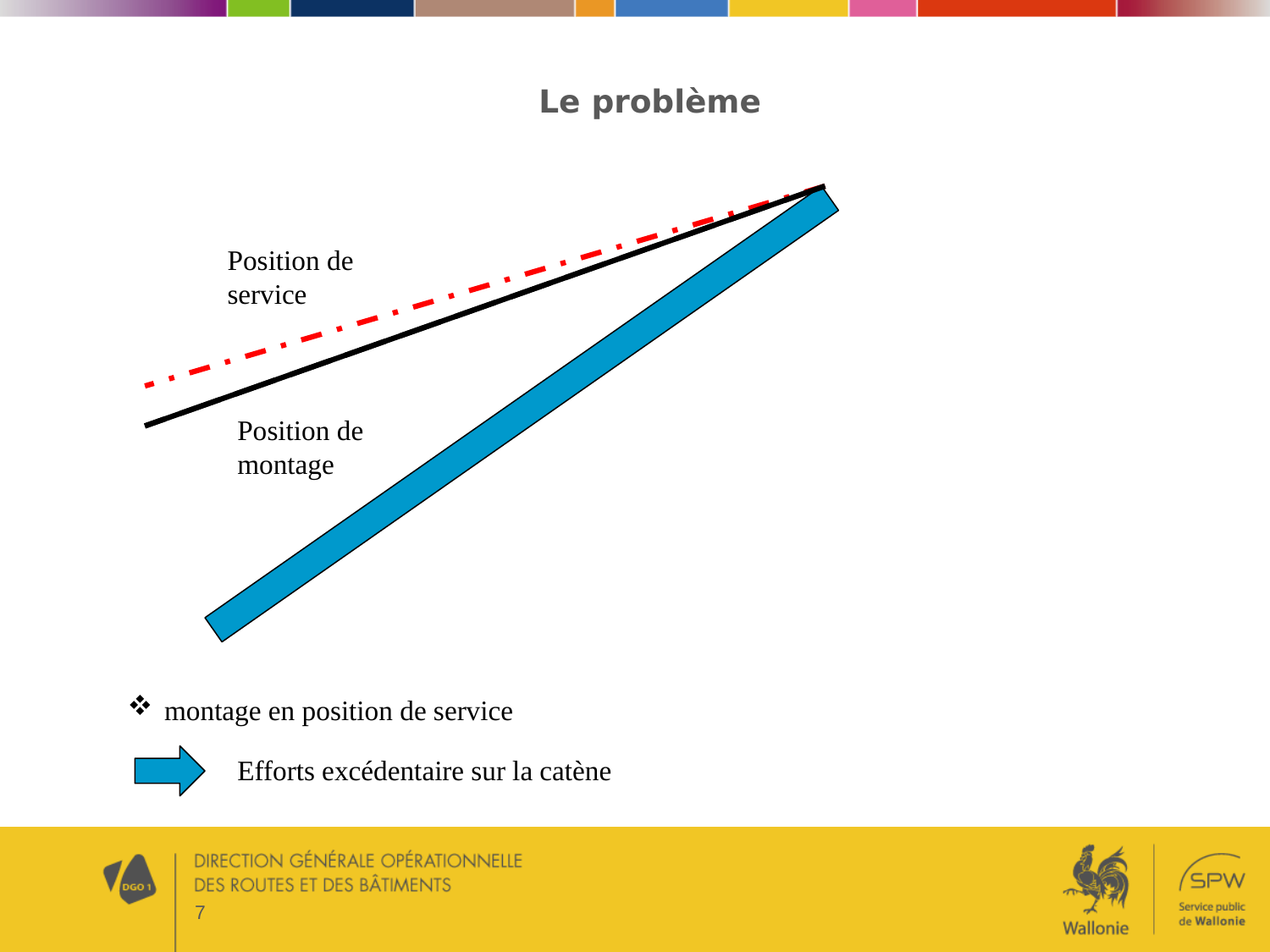

# Le problème

Position de service

Position de montage
 montage en position de service

Efforts excédentaire sur la catène
7